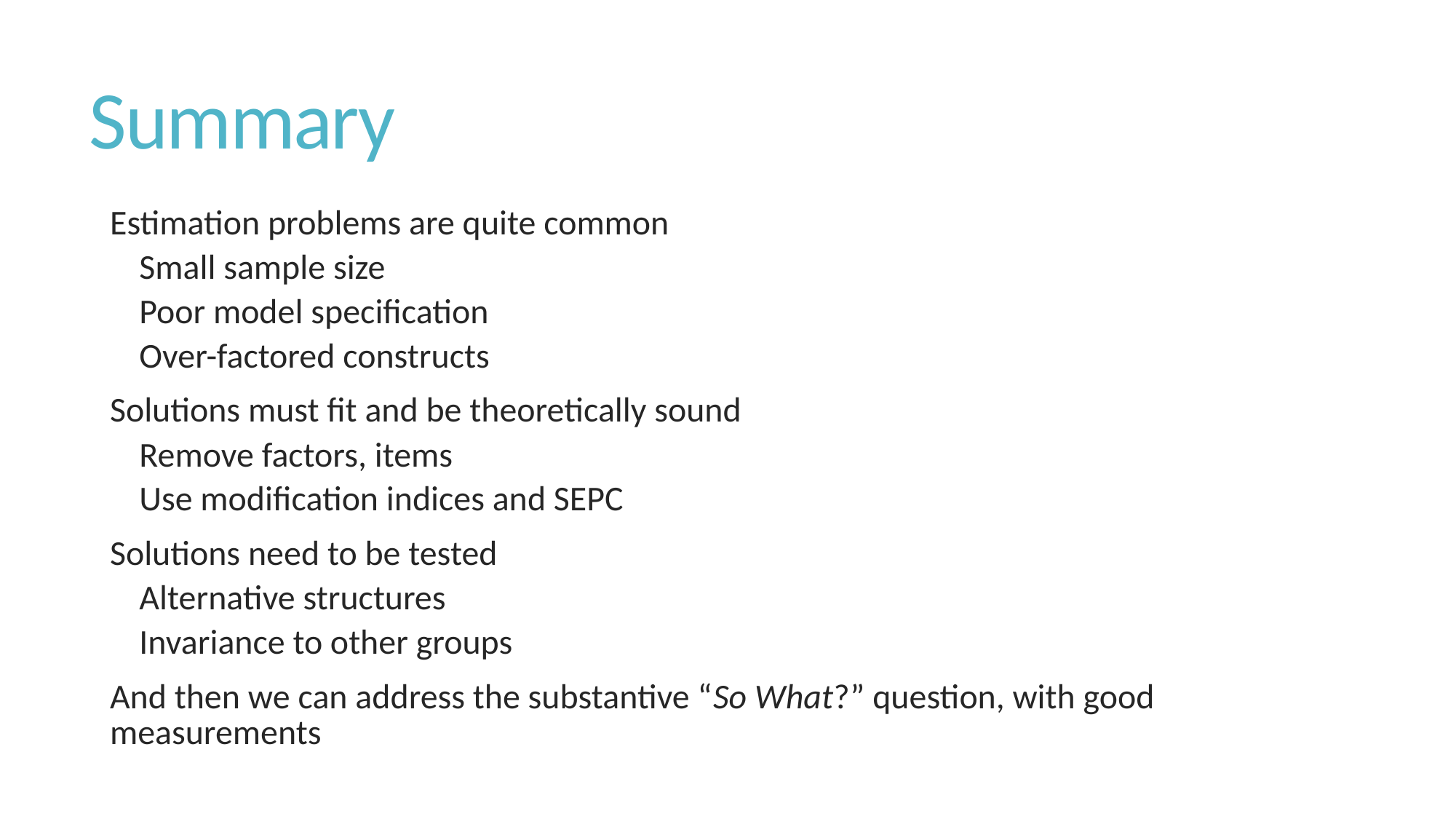

# Summary
Estimation problems are quite common
Small sample size
Poor model specification
Over-factored constructs
Solutions must fit and be theoretically sound
Remove factors, items
Use modification indices and SEPC
Solutions need to be tested
Alternative structures
Invariance to other groups
And then we can address the substantive “So What?” question, with good measurements